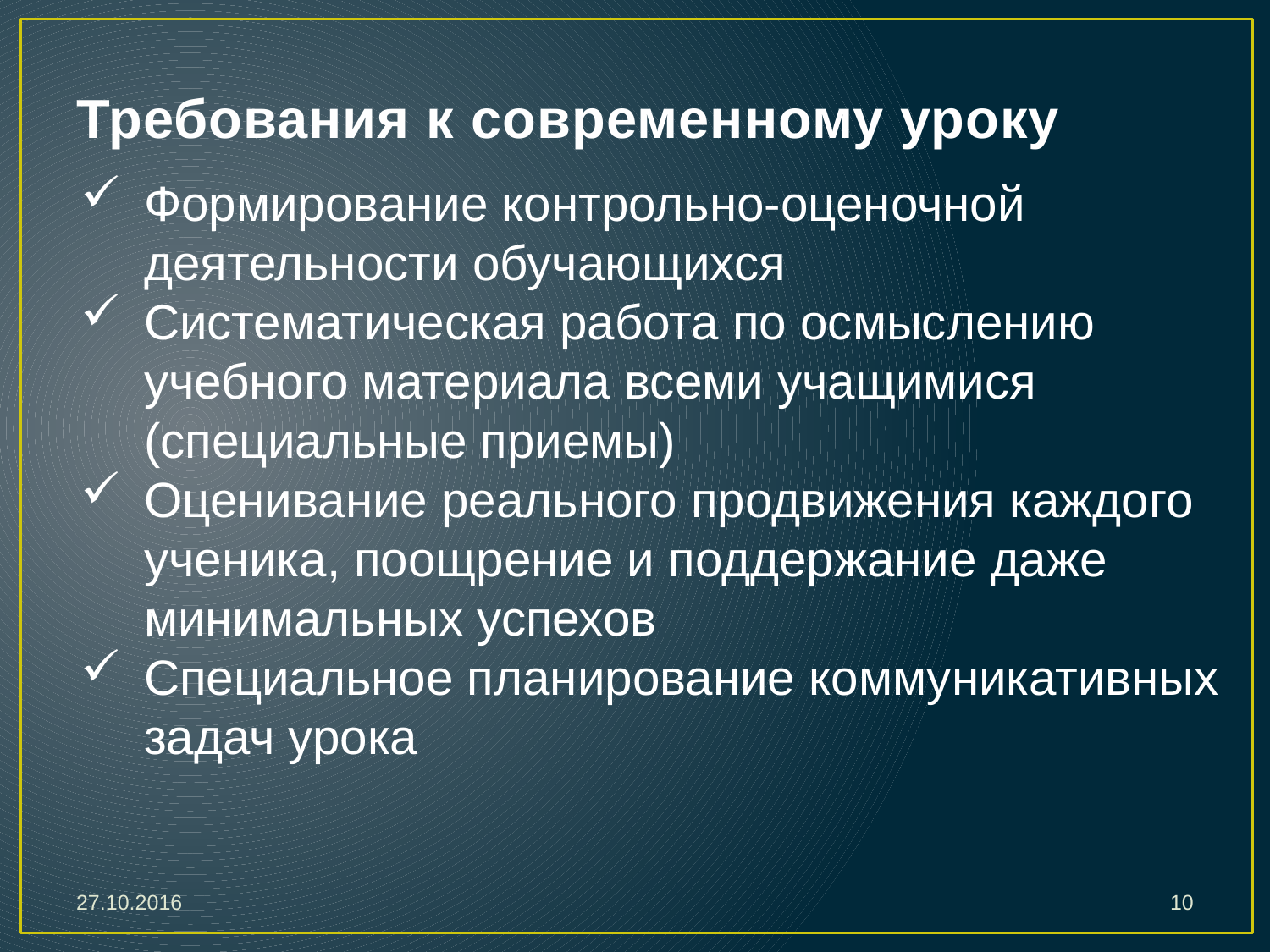

# Требования к современному уроку
Формирование контрольно-оценочной деятельности обучающихся
Систематическая работа по осмыслению учебного материала всеми учащимися (специальные приемы)
Оценивание реального продвижения каждого ученика, поощрение и поддержание даже минимальных успехов
Специальное планирование коммуникативных задач урока
27.10.2016
10